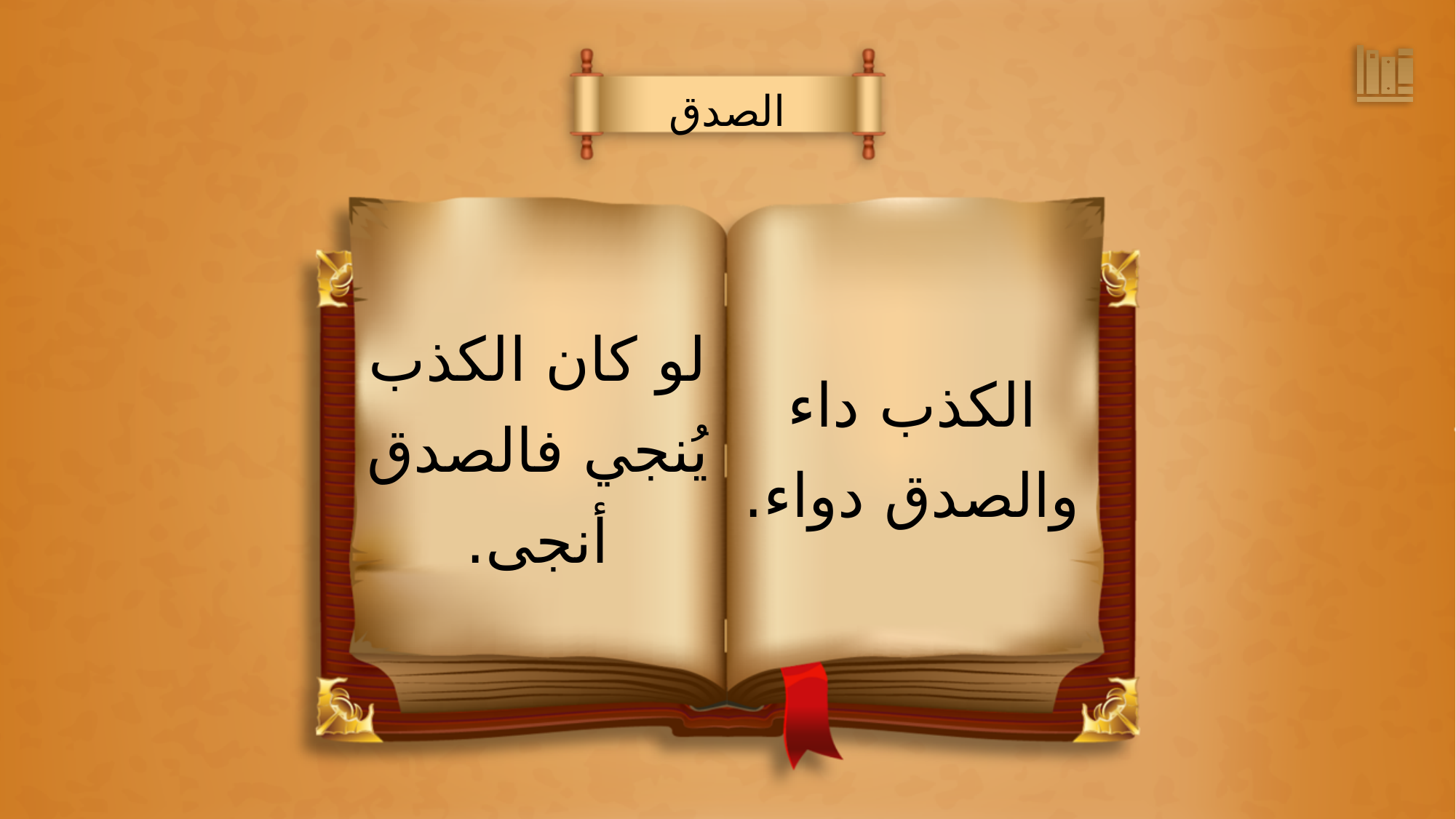

الصدق
لو كان الكذب
يُنجي فالصدق
أنجى.
الكذب داء
والصدق دواء.